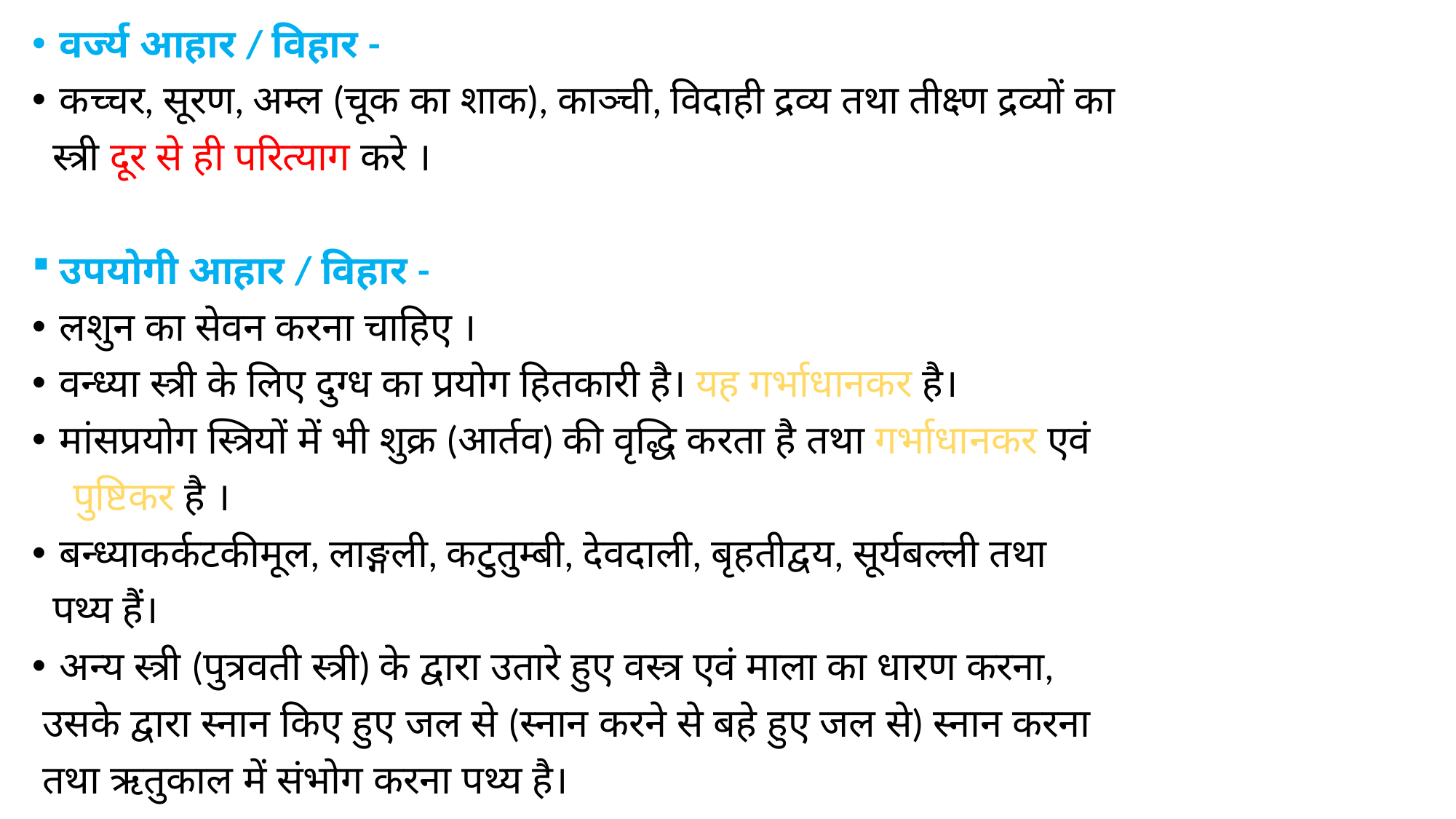

वर्ज्य आहार / विहार -
कच्चर, सूरण, अम्ल (चूक का शाक), काञ्ची, विदाही द्रव्य तथा तीक्ष्ण द्रव्यों का
  स्त्री दूर से ही परित्याग करे ।

उपयोगी आहार / विहार -
लशुन का सेवन करना चाहिए ।
वन्ध्या स्त्री के लिए दुग्ध का प्रयोग हितकारी है। यह गर्भाधानकर है।
मांसप्रयोग स्त्रियों में भी शुक्र (आर्तव) की वृद्धि करता है तथा गर्भाधानकर एवं
    पुष्टिकर है ।
बन्ध्याकर्कटकीमूल, लाङ्गली, कटुतुम्बी, देवदाली, बृहतीद्वय, सूर्यबल्ली तथा
  पथ्य हैं।
अन्य स्त्री (पुत्रवती स्त्री) के द्वारा उतारे हुए वस्त्र एवं माला का धारण करना,
 उसके द्वारा स्नान किए हुए जल से (स्नान करने से बहे हुए जल से) स्नान करना
 तथा ऋतुकाल में संभोग करना पथ्य है।